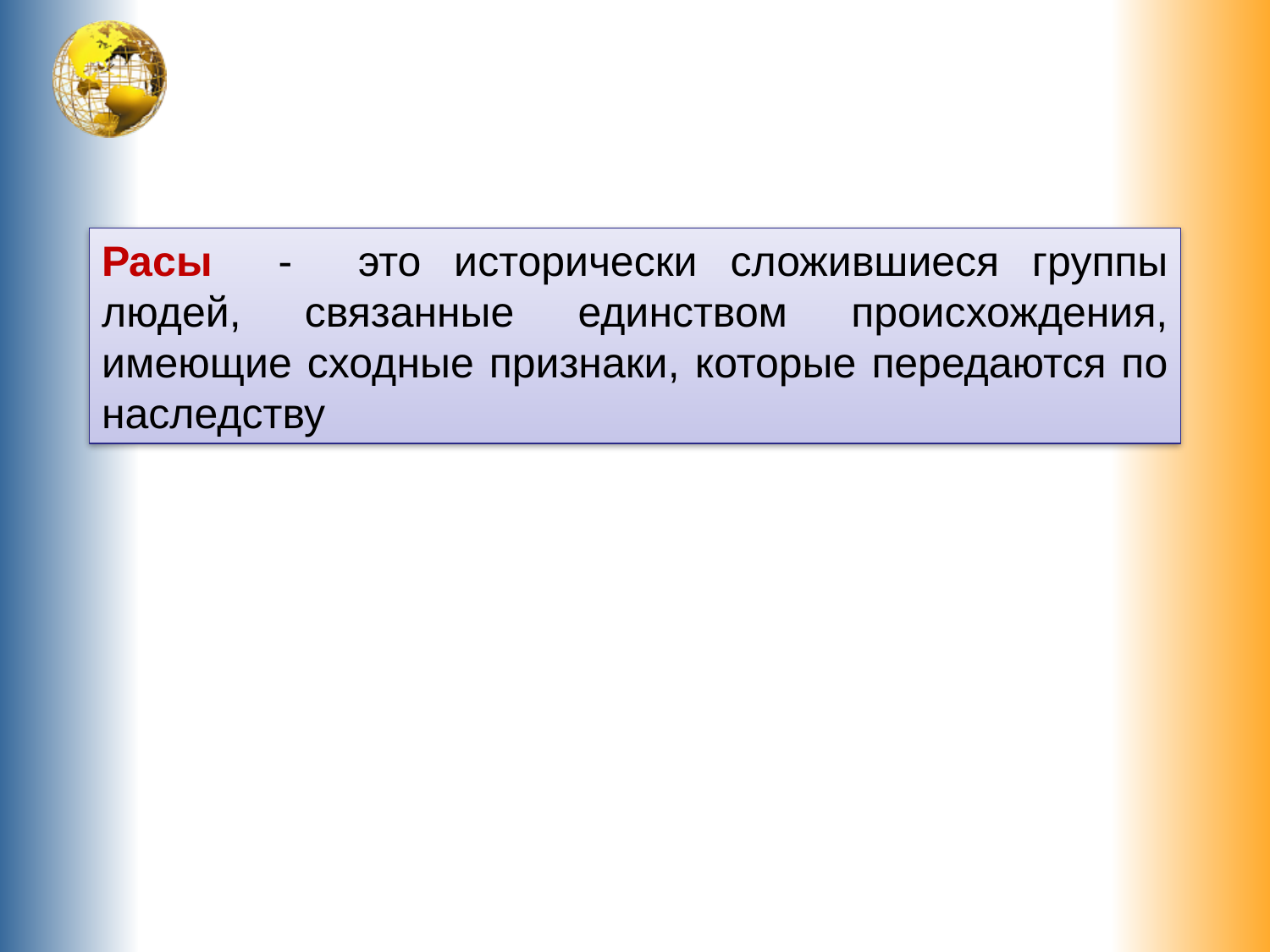

Расы  -  это исторически сложившиеся группы людей, связанные единством происхождения, имеющие сходные признаки, которые передаются по наследству